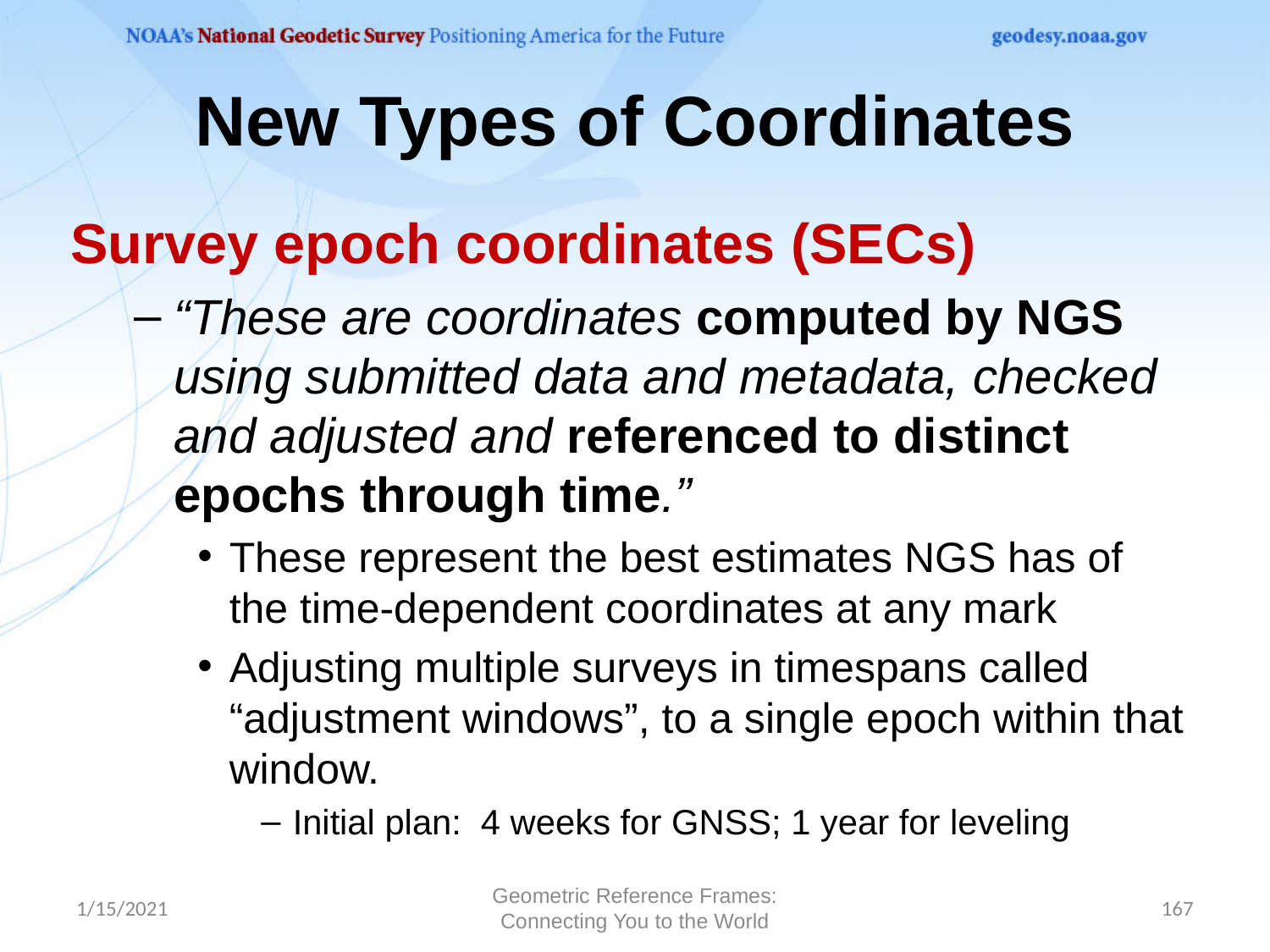

# New Types of Coordinates
Survey epoch coordinates (SECs)
“These are coordinates computed by NGS using submitted data and metadata, checked and adjusted and referenced to distinct epochs through time.”
These represent the best estimates NGS has of the time-dependent coordinates at any mark
Adjusting multiple surveys in timespans called “adjustment windows”, to a single epoch within that window.
Initial plan:  4 weeks for GNSS; 1 year for leveling

1/15/2021
Geometric Reference Frames: Connecting You to the World
167